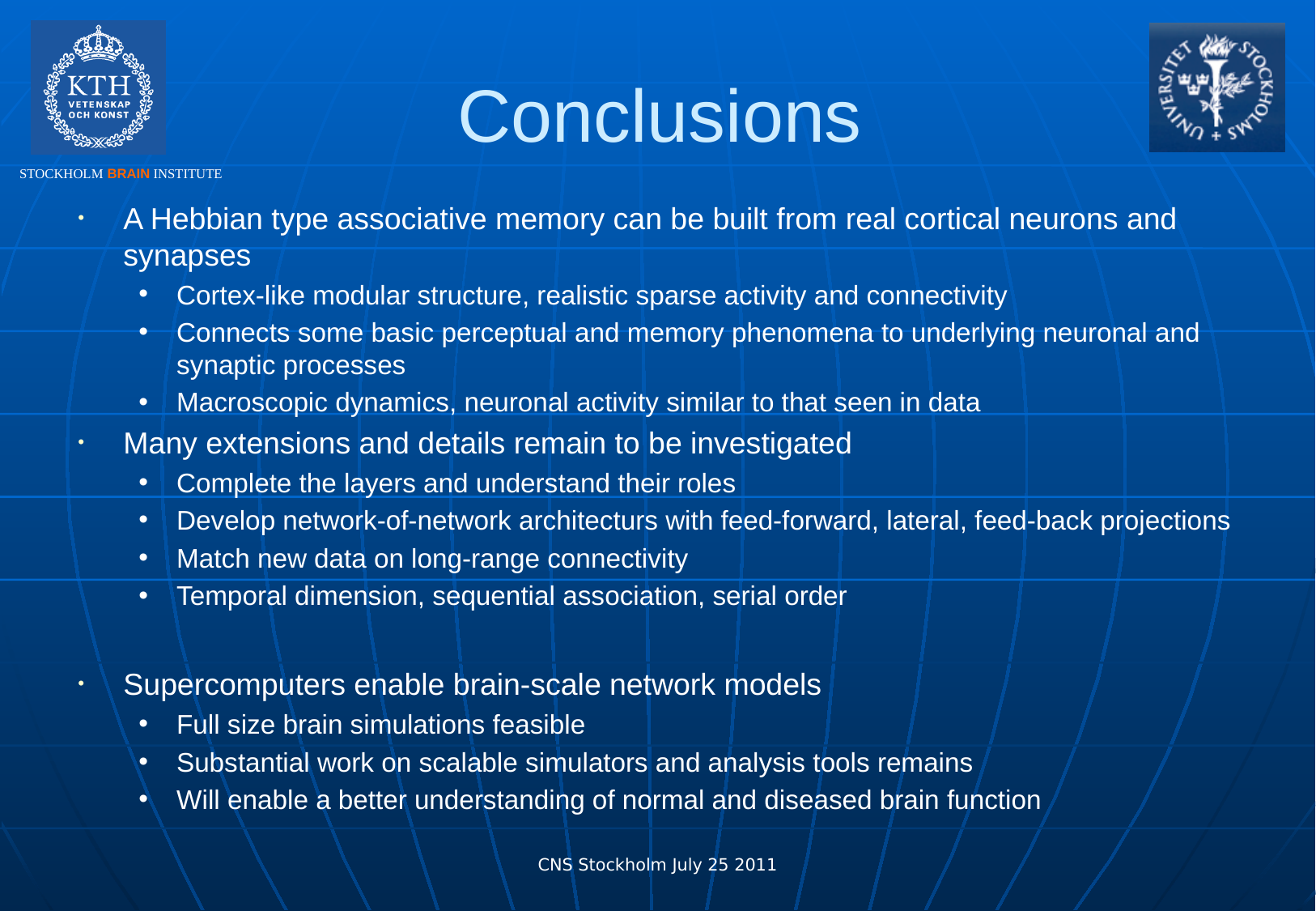

# Conclusions
A Hebbian type associative memory can be built from real cortical neurons and synapses
Cortex-like modular structure, realistic sparse activity and connectivity
Connects some basic perceptual and memory phenomena to underlying neuronal and synaptic processes
Macroscopic dynamics, neuronal activity similar to that seen in data
Many extensions and details remain to be investigated
Complete the layers and understand their roles
Develop network-of-network architecturs with feed-forward, lateral, feed-back projections
Match new data on long-range connectivity
Temporal dimension, sequential association, serial order

Supercomputers enable brain-scale network models
Full size brain simulations feasible
Substantial work on scalable simulators and analysis tools remains
Will enable a better understanding of normal and diseased brain function
CNS Stockholm July 25 2011